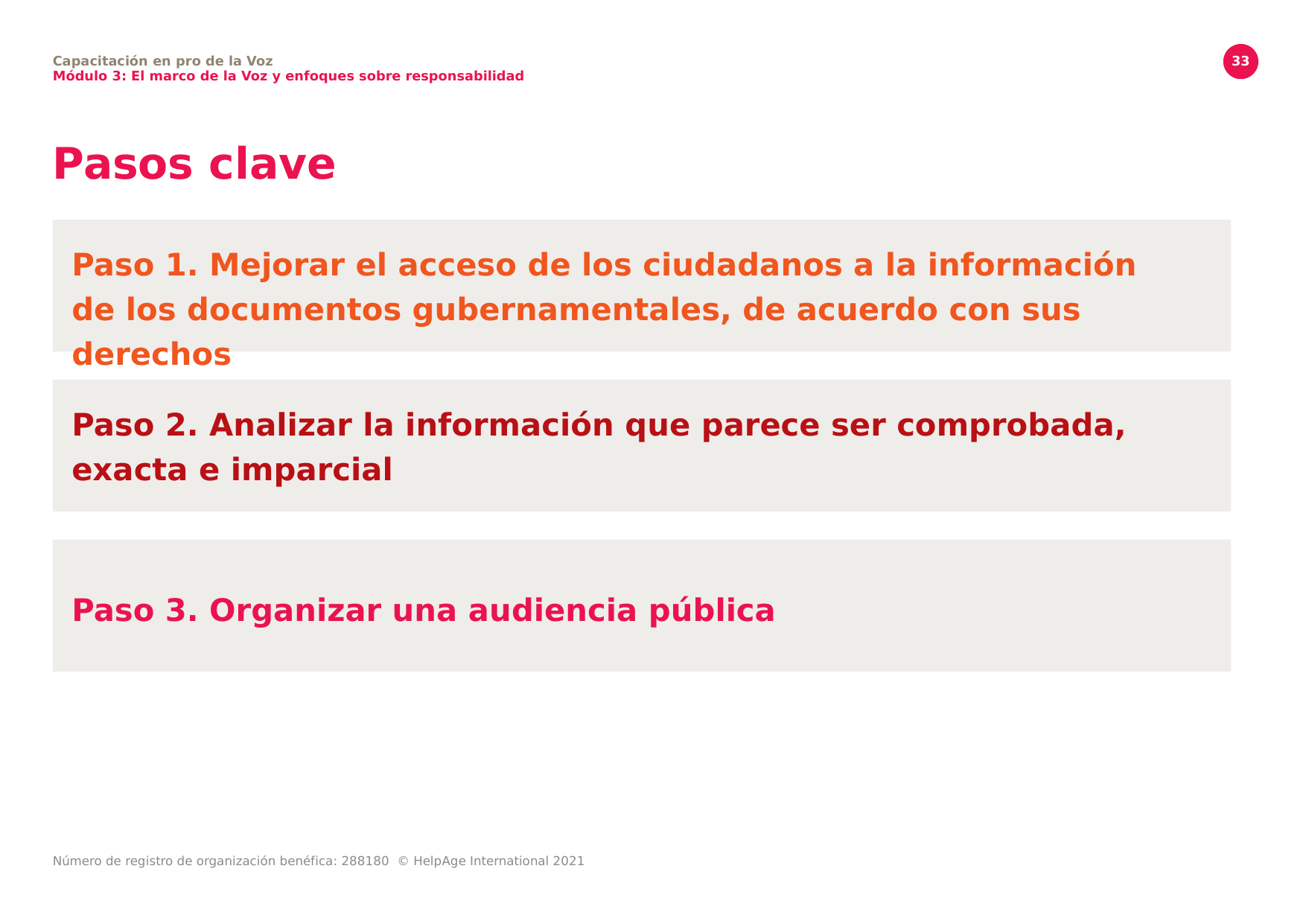

Capacitación en pro de la Voz
Módulo 3: El marco de la Voz y enfoques sobre responsabilidad
33
# Pasos clave
Paso 1. Mejorar el acceso de los ciudadanos a la información de los documentos gubernamentales, de acuerdo con sus derechos
Paso 2. Analizar la información que parece ser comprobada, exacta e imparcial
Paso 3. Organizar una audiencia pública